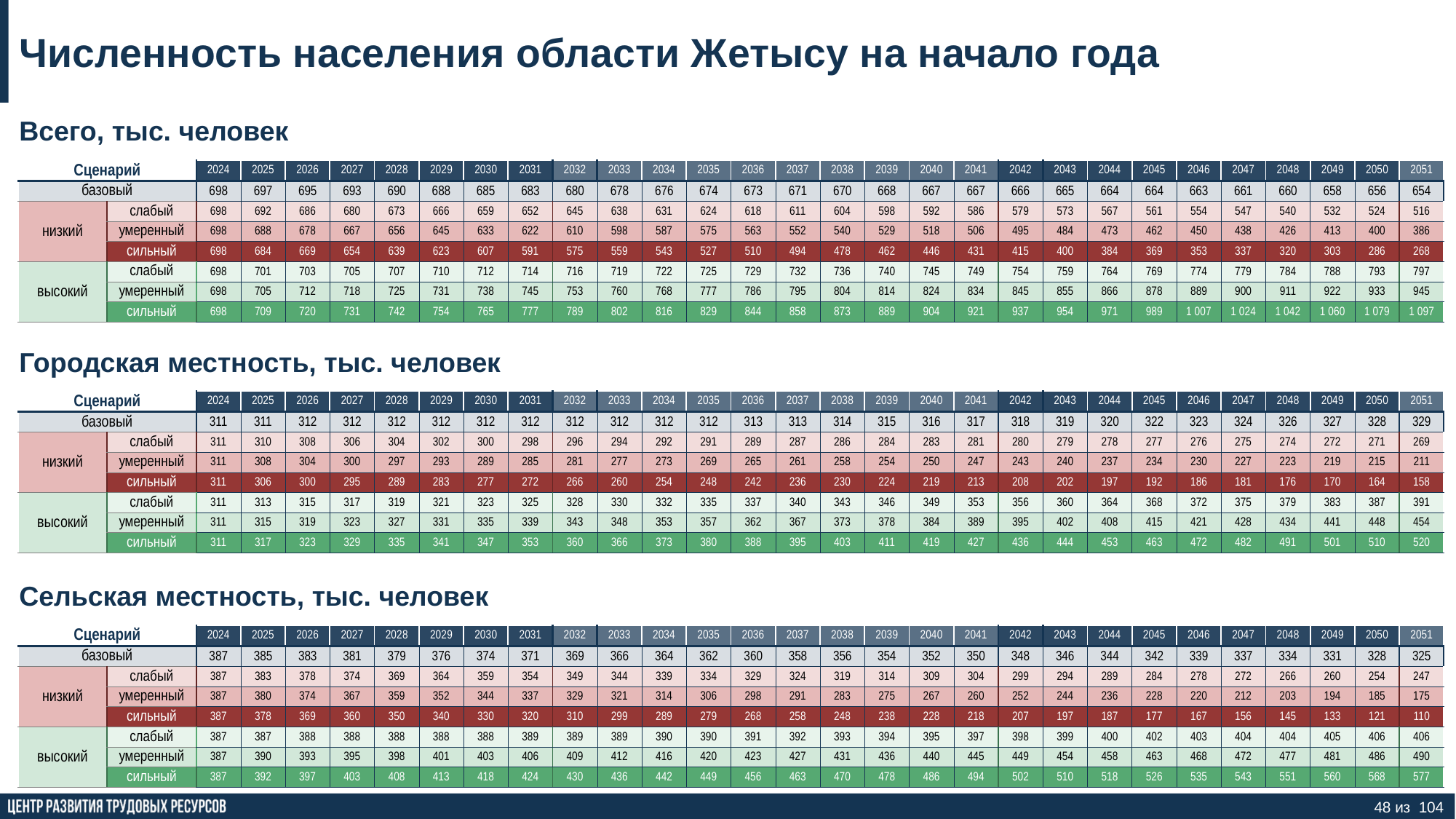

Численность населения области Жетысу на начало года
Всего, тыс. человек
| Сценарий |  | 2024 | 2025 | 2026 | 2027 | 2028 | 2029 | 2030 | 2031 | 2032 | 2033 | 2034 | 2035 | 2036 | 2037 | 2038 | 2039 | 2040 | 2041 | 2042 | 2043 | 2044 | 2045 | 2046 | 2047 | 2048 | 2049 | 2050 | 2051 |
| --- | --- | --- | --- | --- | --- | --- | --- | --- | --- | --- | --- | --- | --- | --- | --- | --- | --- | --- | --- | --- | --- | --- | --- | --- | --- | --- | --- | --- | --- |
| базовый |  | 698 | 697 | 695 | 693 | 690 | 688 | 685 | 683 | 680 | 678 | 676 | 674 | 673 | 671 | 670 | 668 | 667 | 667 | 666 | 665 | 664 | 664 | 663 | 661 | 660 | 658 | 656 | 654 |
| низкий | слабый | 698 | 692 | 686 | 680 | 673 | 666 | 659 | 652 | 645 | 638 | 631 | 624 | 618 | 611 | 604 | 598 | 592 | 586 | 579 | 573 | 567 | 561 | 554 | 547 | 540 | 532 | 524 | 516 |
|  | умеренный | 698 | 688 | 678 | 667 | 656 | 645 | 633 | 622 | 610 | 598 | 587 | 575 | 563 | 552 | 540 | 529 | 518 | 506 | 495 | 484 | 473 | 462 | 450 | 438 | 426 | 413 | 400 | 386 |
|  | сильный | 698 | 684 | 669 | 654 | 639 | 623 | 607 | 591 | 575 | 559 | 543 | 527 | 510 | 494 | 478 | 462 | 446 | 431 | 415 | 400 | 384 | 369 | 353 | 337 | 320 | 303 | 286 | 268 |
| высокий | слабый | 698 | 701 | 703 | 705 | 707 | 710 | 712 | 714 | 716 | 719 | 722 | 725 | 729 | 732 | 736 | 740 | 745 | 749 | 754 | 759 | 764 | 769 | 774 | 779 | 784 | 788 | 793 | 797 |
|  | умеренный | 698 | 705 | 712 | 718 | 725 | 731 | 738 | 745 | 753 | 760 | 768 | 777 | 786 | 795 | 804 | 814 | 824 | 834 | 845 | 855 | 866 | 878 | 889 | 900 | 911 | 922 | 933 | 945 |
|  | сильный | 698 | 709 | 720 | 731 | 742 | 754 | 765 | 777 | 789 | 802 | 816 | 829 | 844 | 858 | 873 | 889 | 904 | 921 | 937 | 954 | 971 | 989 | 1 007 | 1 024 | 1 042 | 1 060 | 1 079 | 1 097 |
Городская местность, тыс. человек
| Сценарий |  | 2024 | 2025 | 2026 | 2027 | 2028 | 2029 | 2030 | 2031 | 2032 | 2033 | 2034 | 2035 | 2036 | 2037 | 2038 | 2039 | 2040 | 2041 | 2042 | 2043 | 2044 | 2045 | 2046 | 2047 | 2048 | 2049 | 2050 | 2051 |
| --- | --- | --- | --- | --- | --- | --- | --- | --- | --- | --- | --- | --- | --- | --- | --- | --- | --- | --- | --- | --- | --- | --- | --- | --- | --- | --- | --- | --- | --- |
| базовый |  | 311 | 311 | 312 | 312 | 312 | 312 | 312 | 312 | 312 | 312 | 312 | 312 | 313 | 313 | 314 | 315 | 316 | 317 | 318 | 319 | 320 | 322 | 323 | 324 | 326 | 327 | 328 | 329 |
| низкий | слабый | 311 | 310 | 308 | 306 | 304 | 302 | 300 | 298 | 296 | 294 | 292 | 291 | 289 | 287 | 286 | 284 | 283 | 281 | 280 | 279 | 278 | 277 | 276 | 275 | 274 | 272 | 271 | 269 |
|  | умеренный | 311 | 308 | 304 | 300 | 297 | 293 | 289 | 285 | 281 | 277 | 273 | 269 | 265 | 261 | 258 | 254 | 250 | 247 | 243 | 240 | 237 | 234 | 230 | 227 | 223 | 219 | 215 | 211 |
|  | сильный | 311 | 306 | 300 | 295 | 289 | 283 | 277 | 272 | 266 | 260 | 254 | 248 | 242 | 236 | 230 | 224 | 219 | 213 | 208 | 202 | 197 | 192 | 186 | 181 | 176 | 170 | 164 | 158 |
| высокий | слабый | 311 | 313 | 315 | 317 | 319 | 321 | 323 | 325 | 328 | 330 | 332 | 335 | 337 | 340 | 343 | 346 | 349 | 353 | 356 | 360 | 364 | 368 | 372 | 375 | 379 | 383 | 387 | 391 |
|  | умеренный | 311 | 315 | 319 | 323 | 327 | 331 | 335 | 339 | 343 | 348 | 353 | 357 | 362 | 367 | 373 | 378 | 384 | 389 | 395 | 402 | 408 | 415 | 421 | 428 | 434 | 441 | 448 | 454 |
|  | сильный | 311 | 317 | 323 | 329 | 335 | 341 | 347 | 353 | 360 | 366 | 373 | 380 | 388 | 395 | 403 | 411 | 419 | 427 | 436 | 444 | 453 | 463 | 472 | 482 | 491 | 501 | 510 | 520 |
Сельская местность, тыс. человек
| Сценарий |  | 2024 | 2025 | 2026 | 2027 | 2028 | 2029 | 2030 | 2031 | 2032 | 2033 | 2034 | 2035 | 2036 | 2037 | 2038 | 2039 | 2040 | 2041 | 2042 | 2043 | 2044 | 2045 | 2046 | 2047 | 2048 | 2049 | 2050 | 2051 |
| --- | --- | --- | --- | --- | --- | --- | --- | --- | --- | --- | --- | --- | --- | --- | --- | --- | --- | --- | --- | --- | --- | --- | --- | --- | --- | --- | --- | --- | --- |
| базовый |  | 387 | 385 | 383 | 381 | 379 | 376 | 374 | 371 | 369 | 366 | 364 | 362 | 360 | 358 | 356 | 354 | 352 | 350 | 348 | 346 | 344 | 342 | 339 | 337 | 334 | 331 | 328 | 325 |
| низкий | слабый | 387 | 383 | 378 | 374 | 369 | 364 | 359 | 354 | 349 | 344 | 339 | 334 | 329 | 324 | 319 | 314 | 309 | 304 | 299 | 294 | 289 | 284 | 278 | 272 | 266 | 260 | 254 | 247 |
|  | умеренный | 387 | 380 | 374 | 367 | 359 | 352 | 344 | 337 | 329 | 321 | 314 | 306 | 298 | 291 | 283 | 275 | 267 | 260 | 252 | 244 | 236 | 228 | 220 | 212 | 203 | 194 | 185 | 175 |
|  | сильный | 387 | 378 | 369 | 360 | 350 | 340 | 330 | 320 | 310 | 299 | 289 | 279 | 268 | 258 | 248 | 238 | 228 | 218 | 207 | 197 | 187 | 177 | 167 | 156 | 145 | 133 | 121 | 110 |
| высокий | слабый | 387 | 387 | 388 | 388 | 388 | 388 | 388 | 389 | 389 | 389 | 390 | 390 | 391 | 392 | 393 | 394 | 395 | 397 | 398 | 399 | 400 | 402 | 403 | 404 | 404 | 405 | 406 | 406 |
|  | умеренный | 387 | 390 | 393 | 395 | 398 | 401 | 403 | 406 | 409 | 412 | 416 | 420 | 423 | 427 | 431 | 436 | 440 | 445 | 449 | 454 | 458 | 463 | 468 | 472 | 477 | 481 | 486 | 490 |
|  | сильный | 387 | 392 | 397 | 403 | 408 | 413 | 418 | 424 | 430 | 436 | 442 | 449 | 456 | 463 | 470 | 478 | 486 | 494 | 502 | 510 | 518 | 526 | 535 | 543 | 551 | 560 | 568 | 577 |
48 из  104